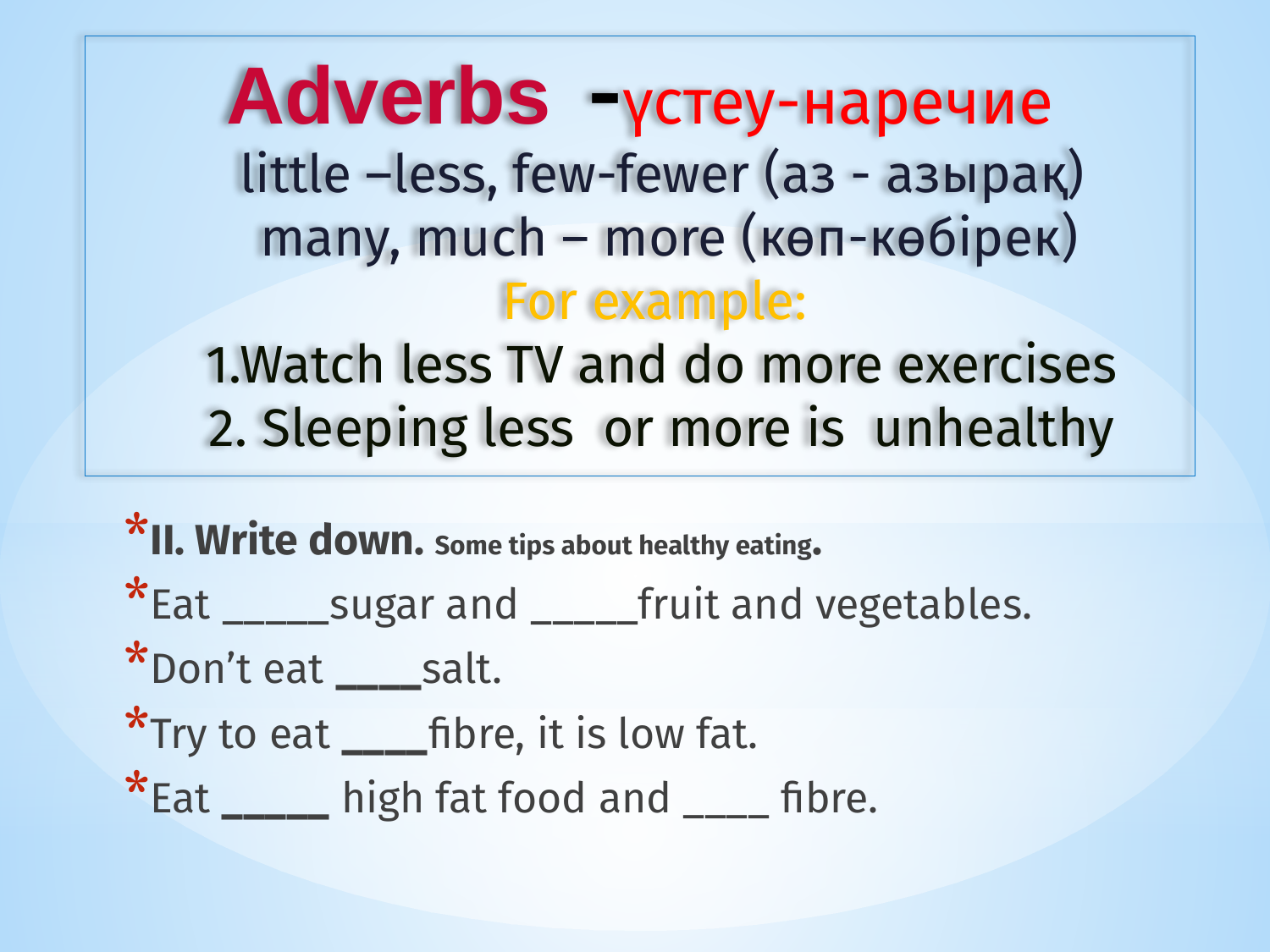

# Adverbs  -үстеу-наречие little –less, few-fewer (аз - азырақ) many, much – more (көп-көбірек) For example: 1.Watch less TV and do more exercises 2. Sleeping less  or more is  unhealthy
II. Write down. Some tips about healthy eating.
Eat _____sugar and _____fruit and vegetables.
Don’t eat ____salt.
Try to eat ____fibre, it is low fat.
Eat _____ high fat food and ____ fibre.